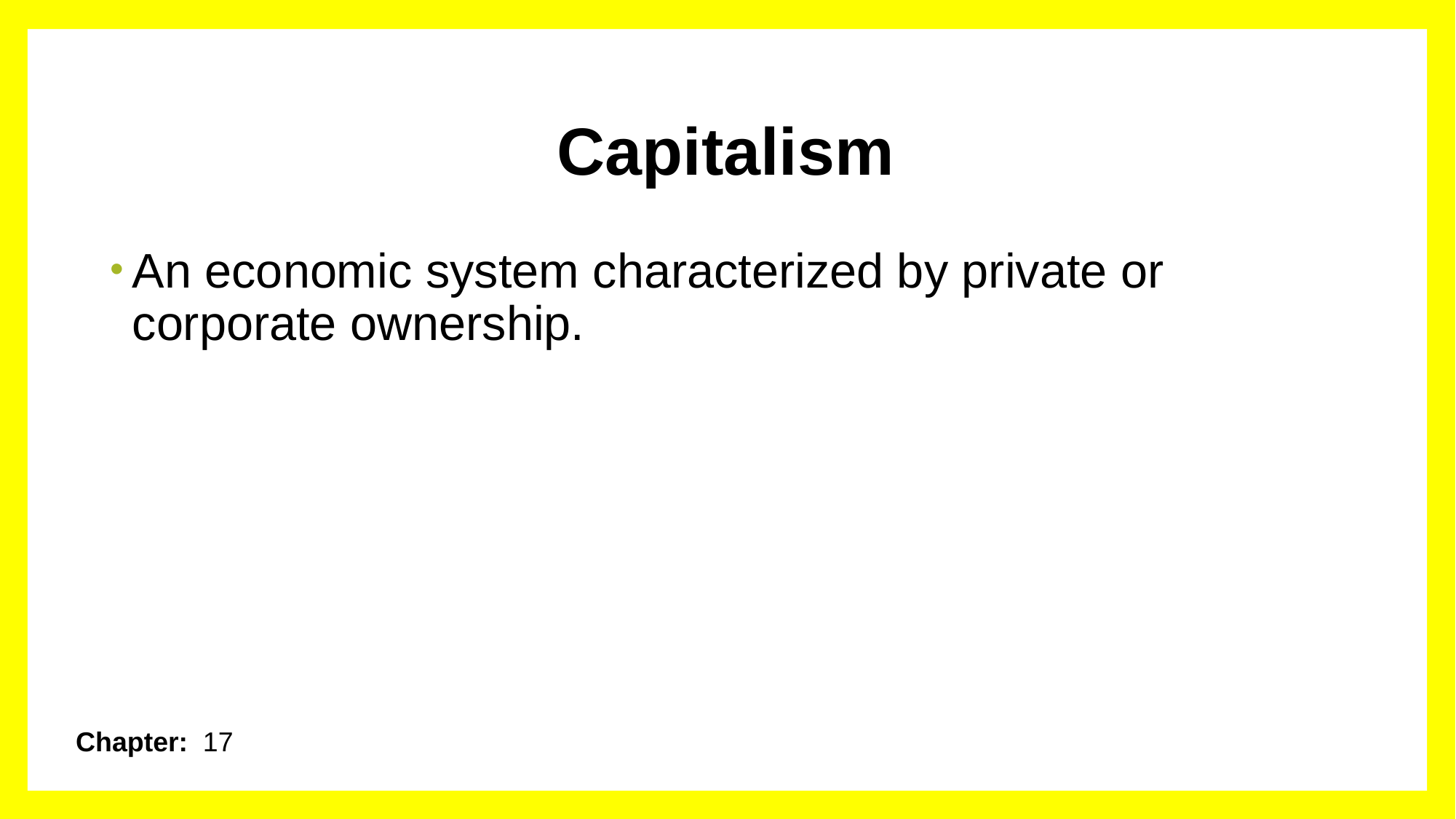

# Capitalism
An economic system characterized by private or corporate ownership.
Chapter:  17